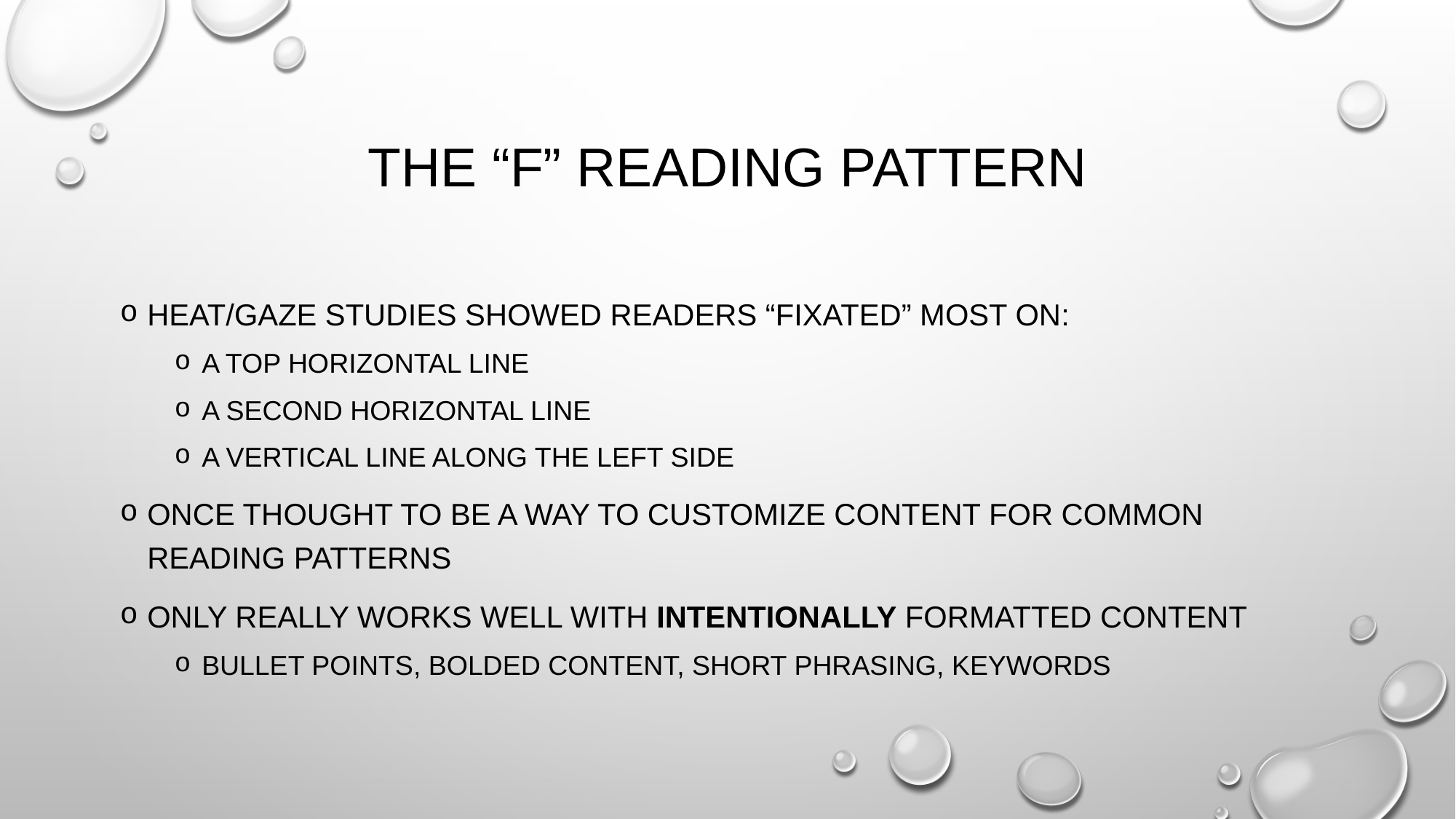

# The “F” Reading pattern
Heat/gaze studies showed readers “fixated” most on:
a top horizontal line
A second horizontal line
A vertical line along the left side
Once thought to be a way to customize content for common reading patterns
Only really works well with intentionally formatted content
Bullet points, bolded content, short phrasing, keywords